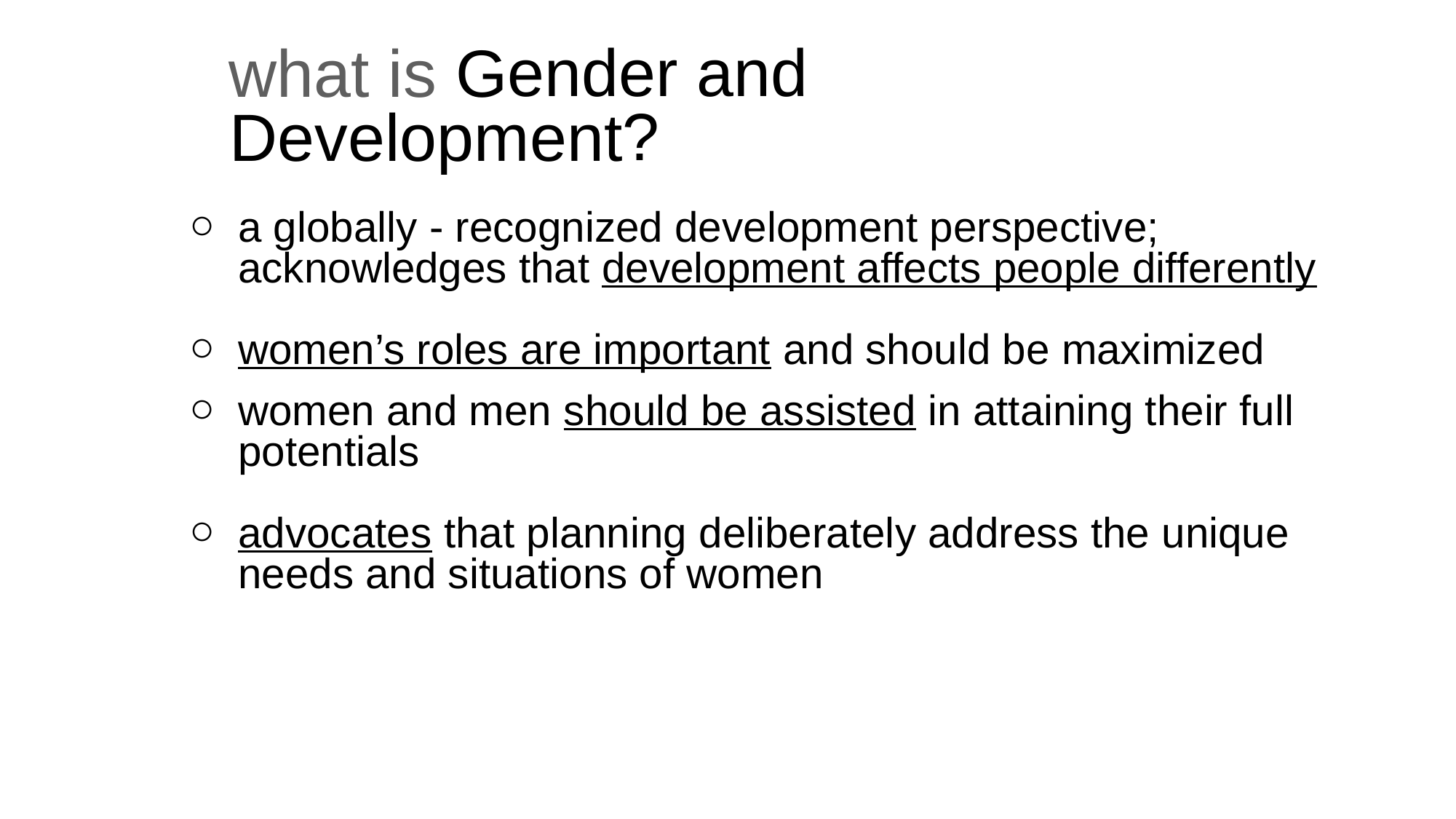

what is Gender and Development?
a globally - recognized development perspective;  acknowledges that development affects people differently

women’s roles are important and should be maximized

women and men should be assisted in attaining their full potentials

advocates that planning deliberately address the unique needs and situations of women